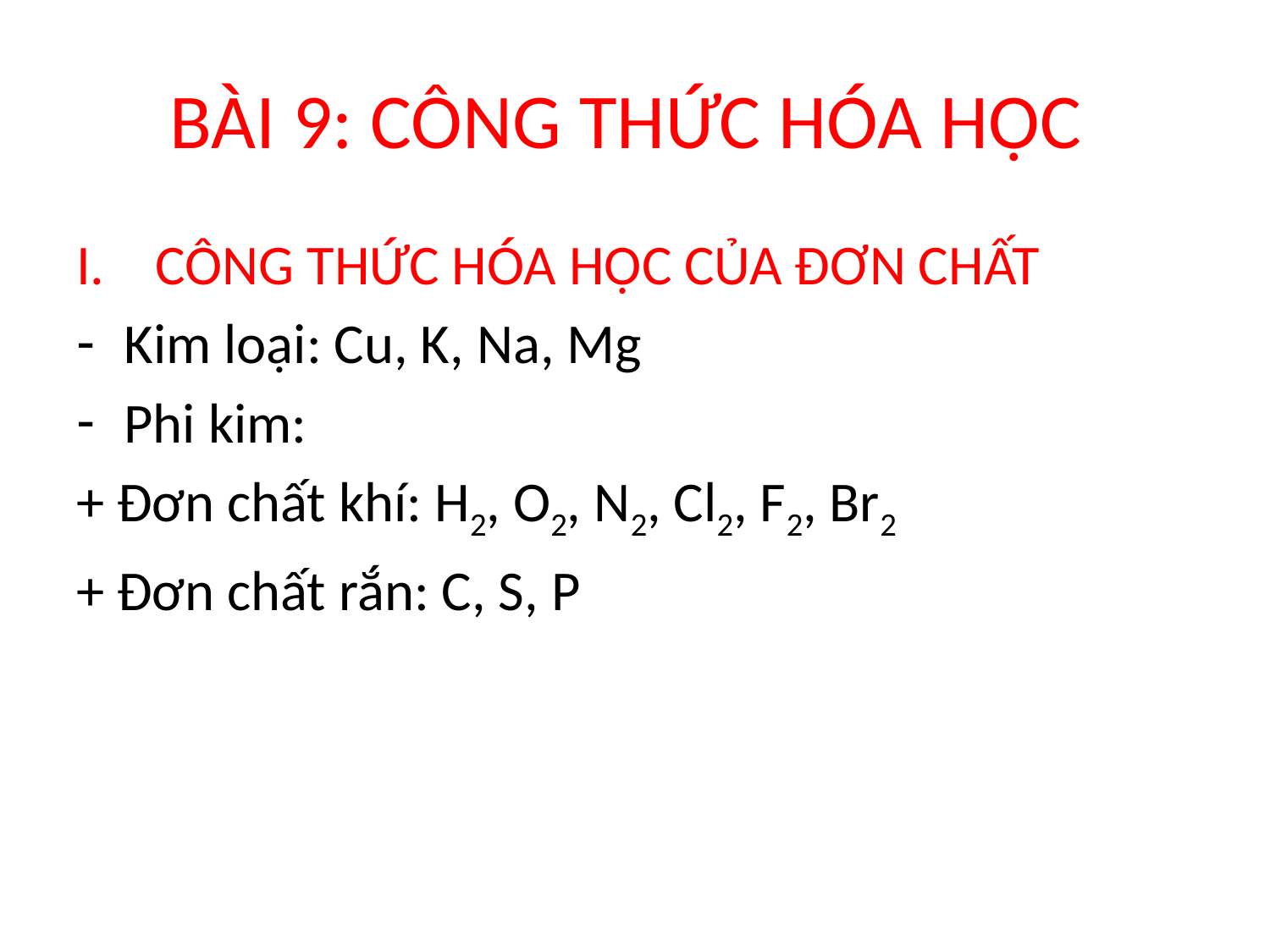

# BÀI 9: CÔNG THỨC HÓA HỌC
CÔNG THỨC HÓA HỌC CỦA ĐƠN CHẤT
Kim loại: Cu, K, Na, Mg
Phi kim:
+ Đơn chất khí: H2, O2, N2, Cl2, F2, Br2
+ Đơn chất rắn: C, S, P